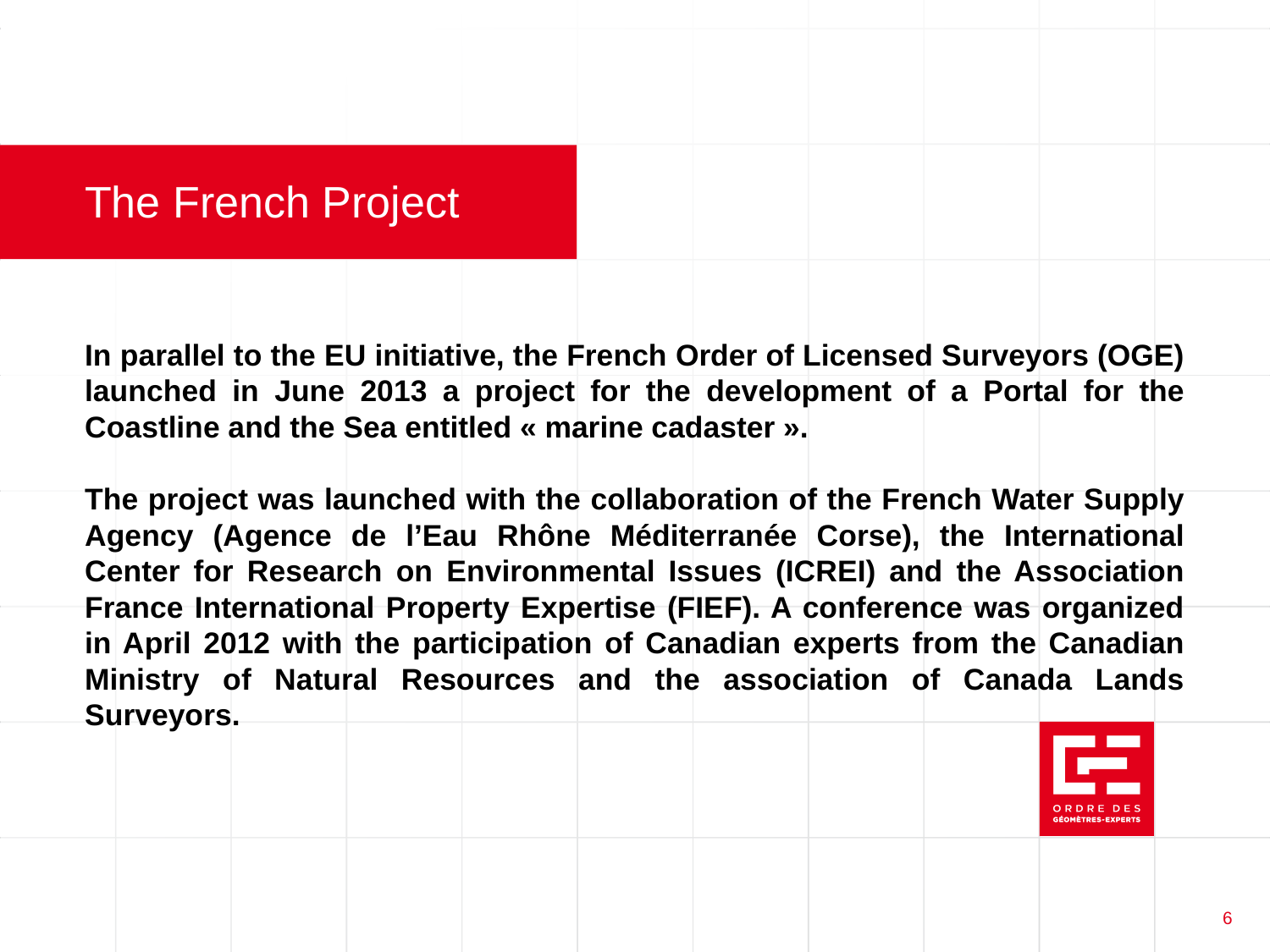

# The French Project
In parallel to the EU initiative, the French Order of Licensed Surveyors (OGE) launched in June 2013 a project for the development of a Portal for the Coastline and the Sea entitled « marine cadaster ».

The project was launched with the collaboration of the French Water Supply Agency (Agence de l’Eau Rhône Méditerranée Corse), the International Center for Research on Environmental Issues (ICREI) and the Association France International Property Expertise (FIEF). A conference was organized in April 2012 with the participation of Canadian experts from the Canadian Ministry of Natural Resources and the association of Canada Lands Surveyors.

6